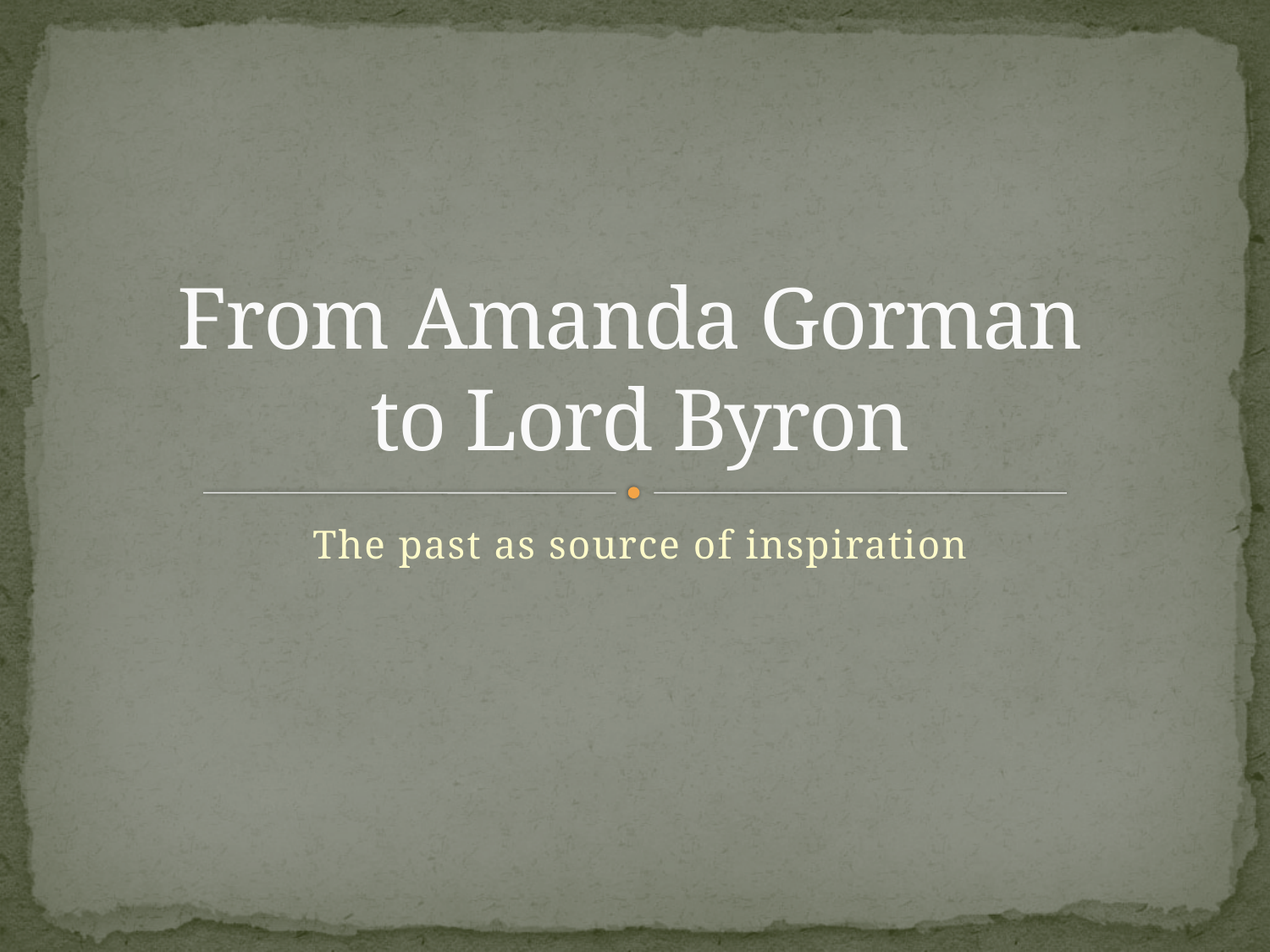

# From Amanda Gorman to Lord Byron
The past as source of inspiration